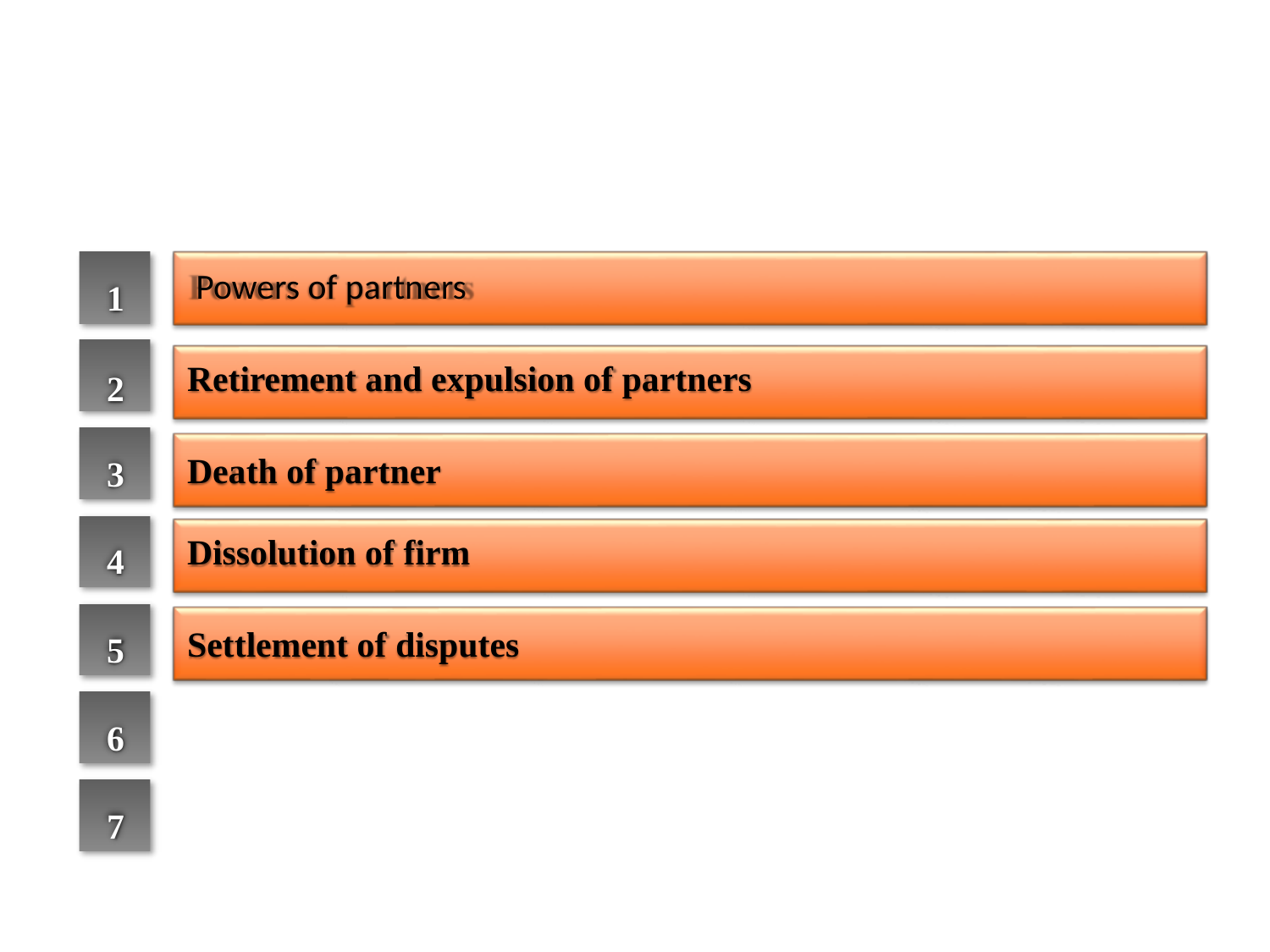

# Powers of partners

1

Retirement and expulsion of partners

2

Death of partner
3

Dissolution of firm

4

Settlement of disputes
5

6

7